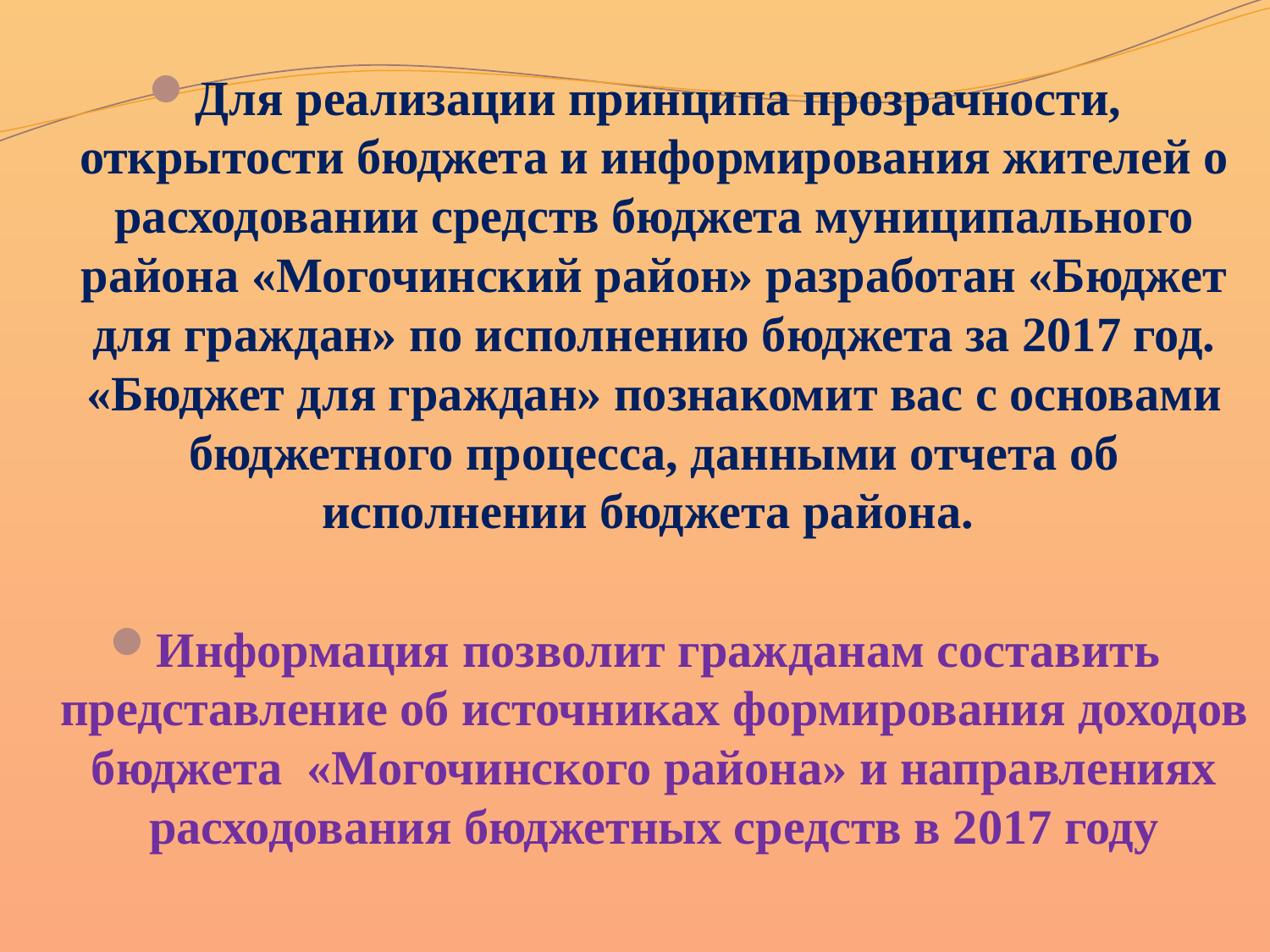

#
Для реализации принципа прозрачности, открытости бюджета и информирования жителей о расходовании средств бюджета муниципального района «Могочинский район» разработан «Бюджет для граждан» по исполнению бюджета за 2017 год. «Бюджет для граждан» познакомит вас с основами бюджетного процесса, данными отчета об исполнении бюджета района.

Информация позволит гражданам составить представление об источниках формирования доходов бюджета  «Могочинского района» и направлениях расходования бюджетных средств в 2017 году